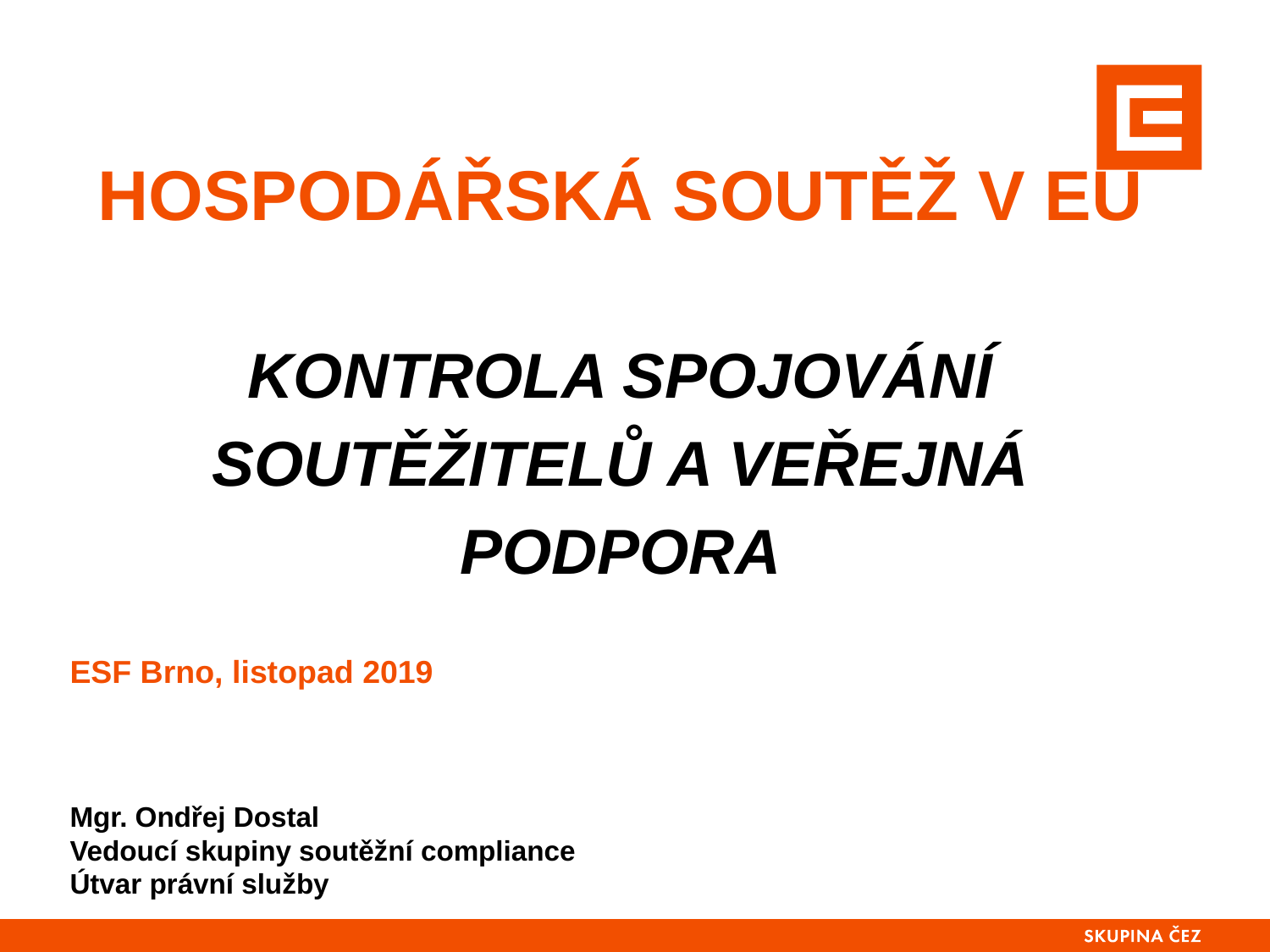

# Hospodářská soutěž v EU Kontrola spojování soutěžitelů a veřejná podpora
ESF Brno, listopad 2019
Mgr. Ondřej Dostal
Vedoucí skupiny soutěžní compliance
Útvar právní služby